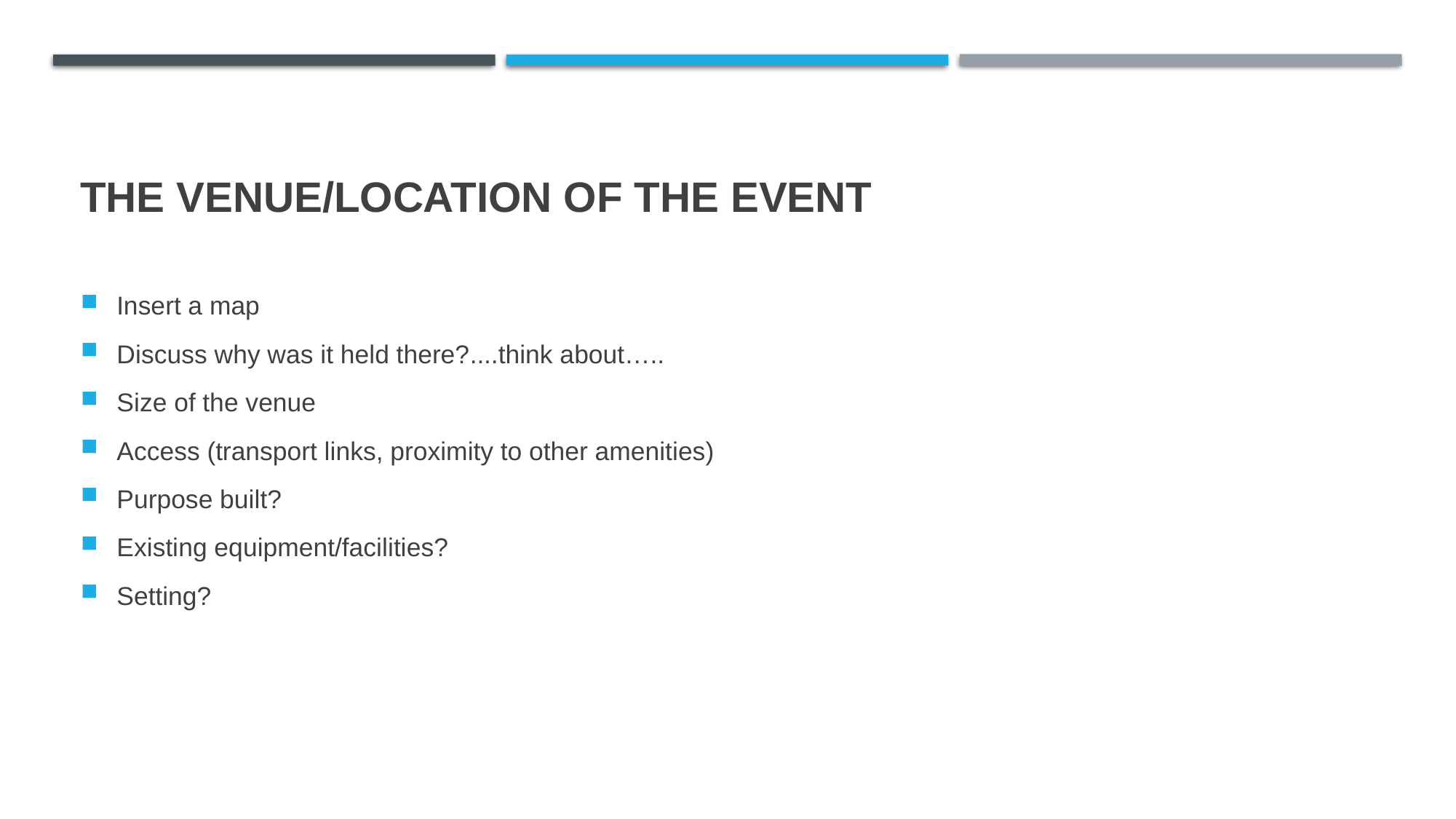

# The venue/location of the event
Insert a map
Discuss why was it held there?....think about…..
Size of the venue
Access (transport links, proximity to other amenities)
Purpose built?
Existing equipment/facilities?
Setting?